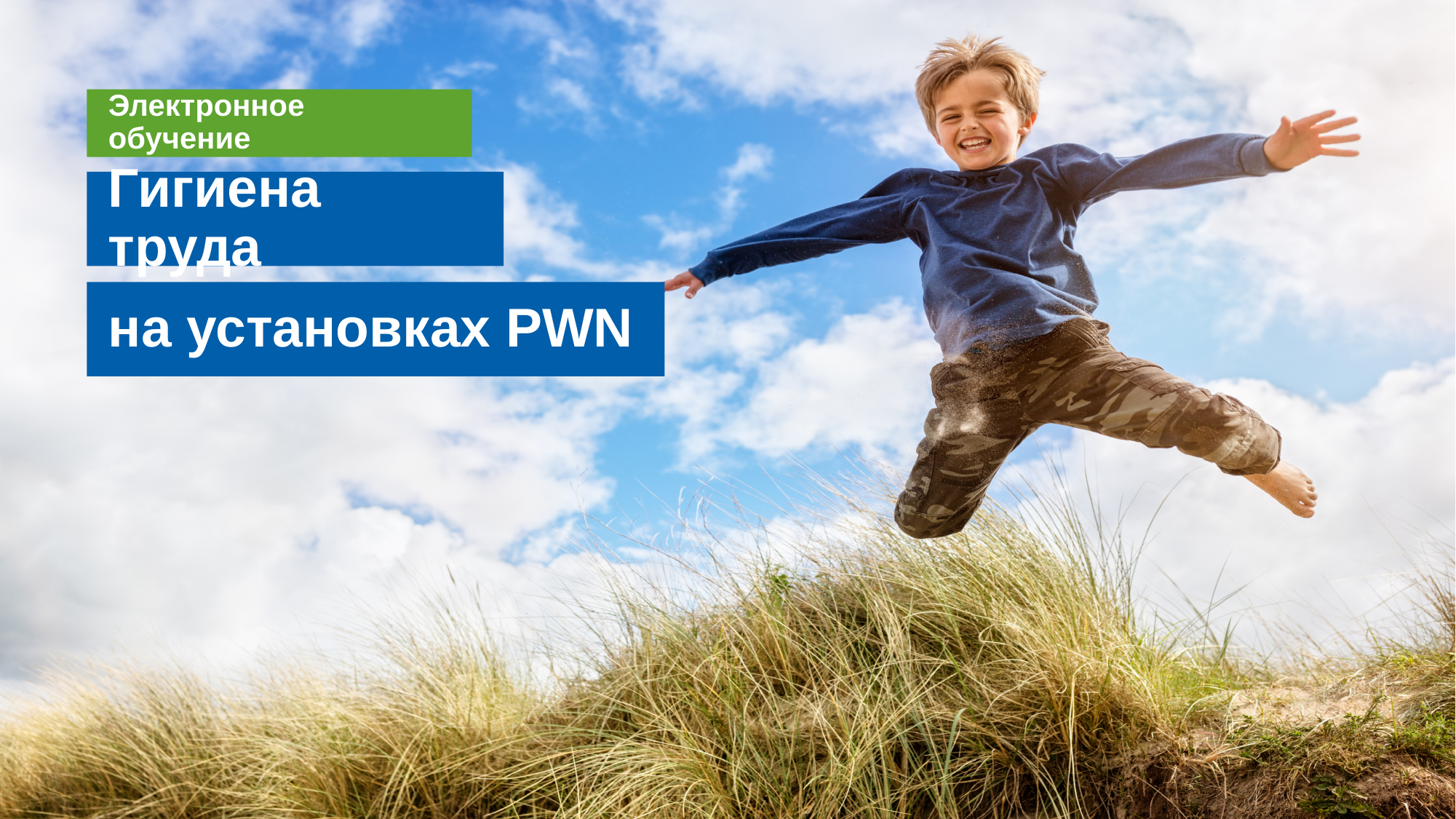

Электронное обучение
Гигиена труда
на установках PWN